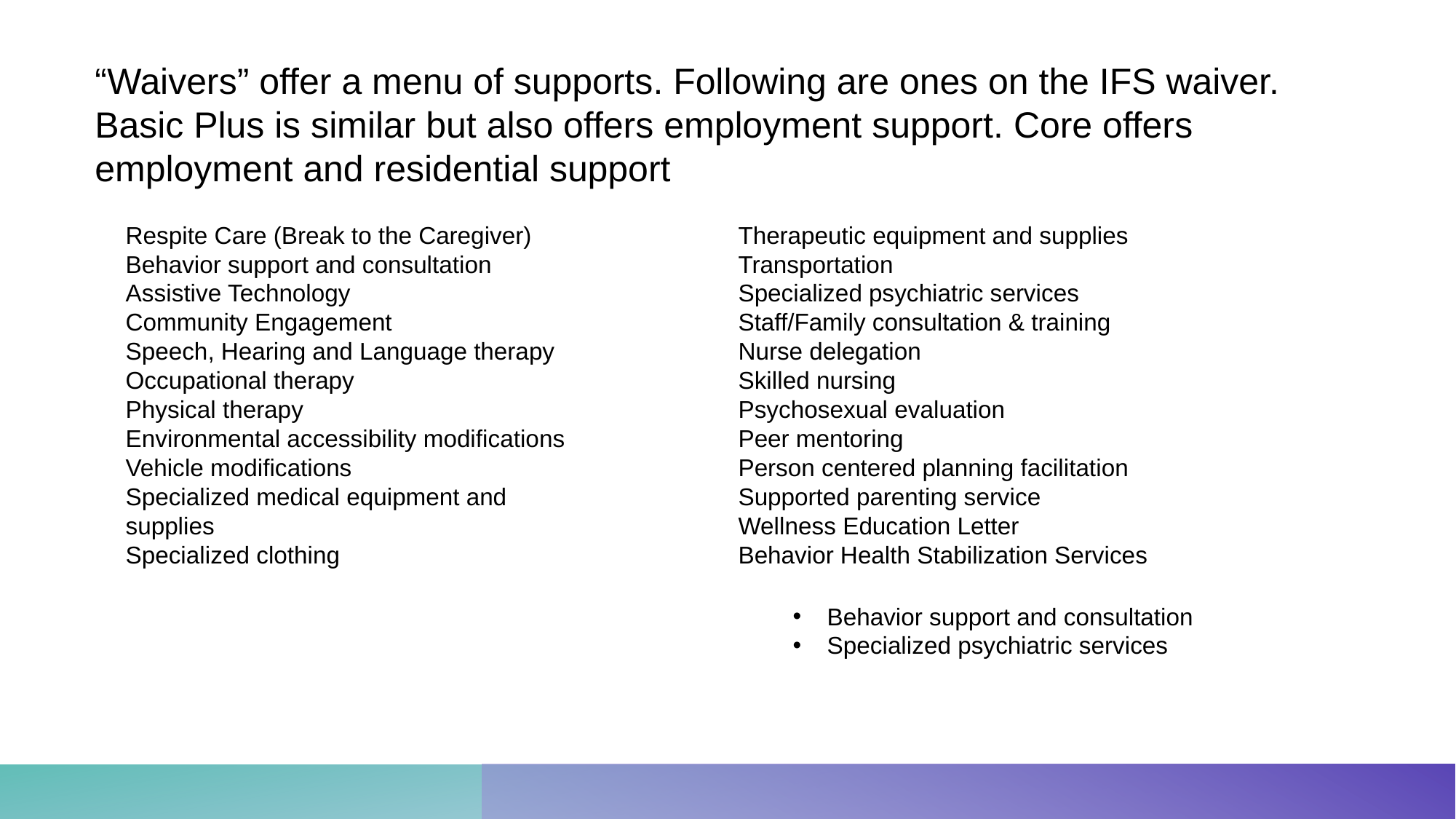

“Waivers” offer a menu of supports. Following are ones on the IFS waiver.
Basic Plus is similar but also offers employment support. Core offers employment and residential support
Respite Care (Break to the Caregiver)
Behavior support and consultation
Assistive Technology
Community Engagement
Speech, Hearing and Language therapy
Occupational therapy
Physical therapy
Environmental accessibility modifications
Vehicle modifications
Specialized medical equipment and supplies
Specialized clothing

Therapeutic equipment and supplies
Transportation
Specialized psychiatric services
Staff/Family consultation & training
Nurse delegation
Skilled nursing
Psychosexual evaluation
Peer mentoring
Person centered planning facilitation
Supported parenting service
Wellness Education Letter
Behavior Health Stabilization Services
Behavior support and consultation
Specialized psychiatric services